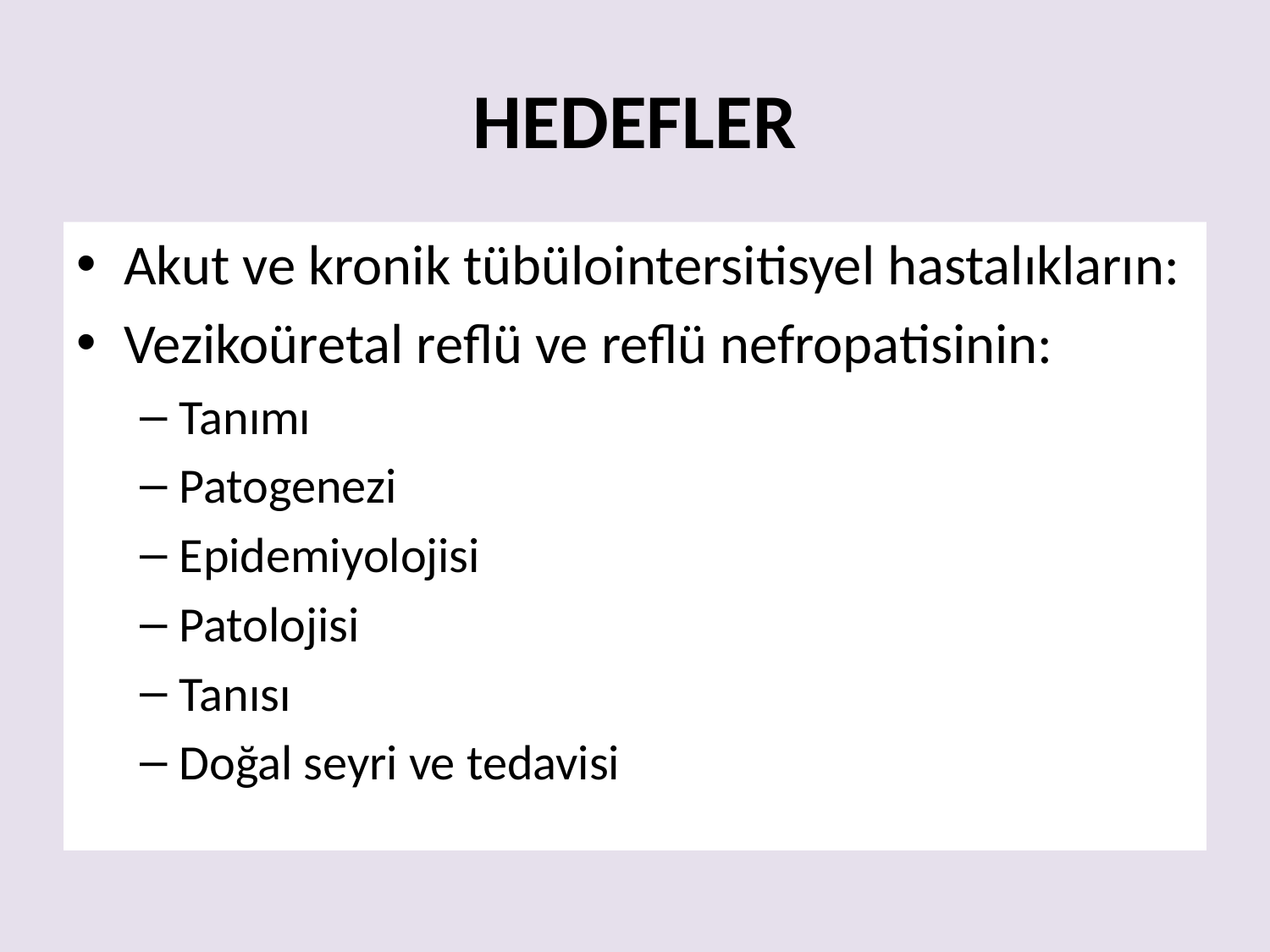

# HEDEFLER
Akut ve kronik tübülointersitisyel hastalıkların:
Vezikoüretal reflü ve reflü nefropatisinin:
Tanımı
Patogenezi
Epidemiyolojisi
Patolojisi
Tanısı
Doğal seyri ve tedavisi